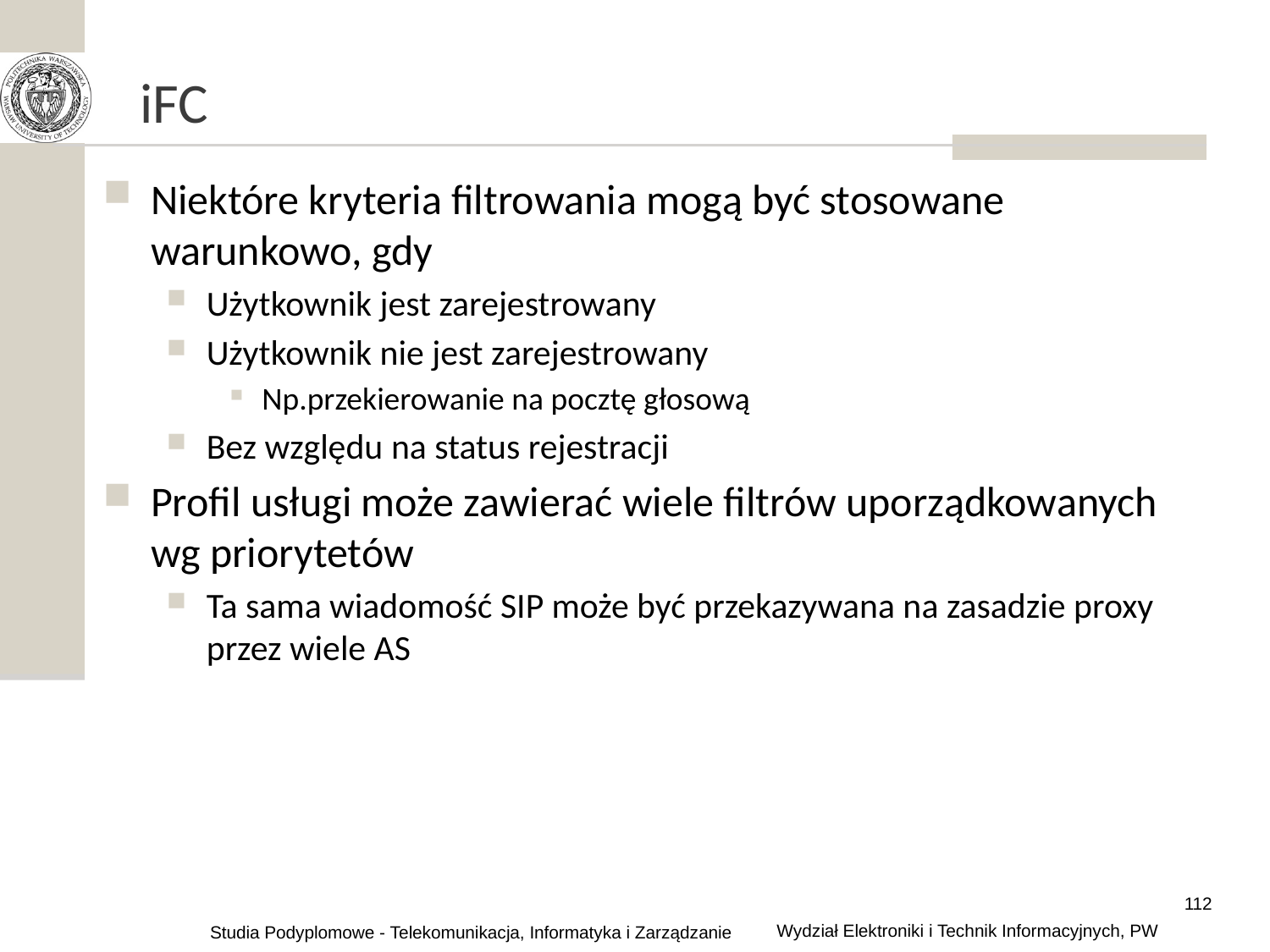

# iFC
Niektóre kryteria filtrowania mogą być stosowane warunkowo, gdy
Użytkownik jest zarejestrowany
Użytkownik nie jest zarejestrowany
Np.przekierowanie na pocztę głosową
Bez względu na status rejestracji
Profil usługi może zawierać wiele filtrów uporządkowanych wg priorytetów
Ta sama wiadomość SIP może być przekazywana na zasadzie proxy przez wiele AS
112
Wydział Elektroniki i Technik Informacyjnych, PW
Studia Podyplomowe - Telekomunikacja, Informatyka i Zarządzanie